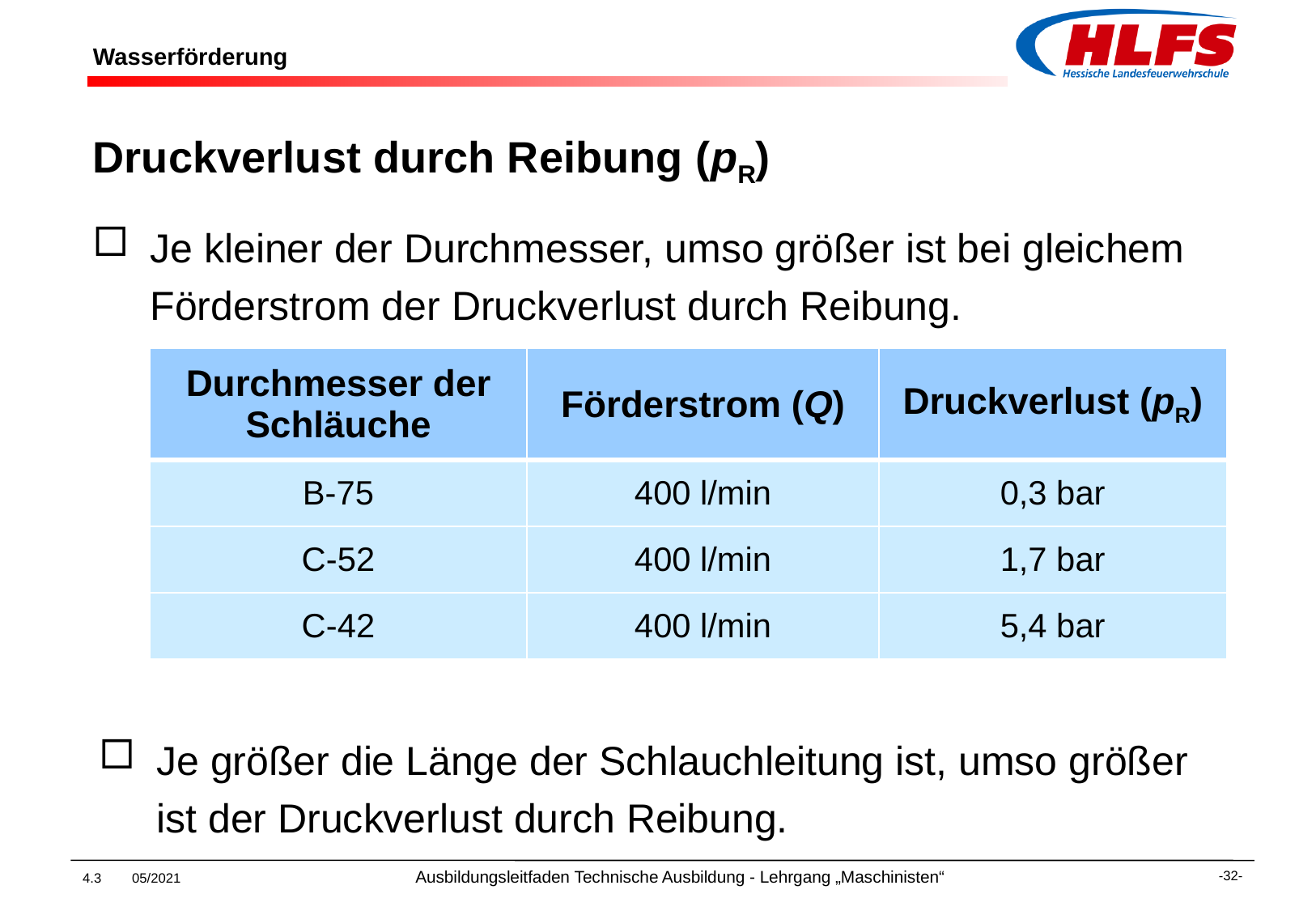

# Wasserförderung
Druckverlust durch Reibung (pR)
Je kleiner der Durchmesser, umso größer ist bei gleichem Förderstrom der Druckverlust durch Reibung.
| Durchmesser der Schläuche | Förderstrom (Q) | Druckverlust (pR) |
| --- | --- | --- |
| B-75 | 400 l/min | 0,3 bar |
| C-52 | 400 l/min | 1,7 bar |
| C-42 | 400 l/min | 5,4 bar |
Je größer die Länge der Schlauchleitung ist, umso größer ist der Druckverlust durch Reibung.
4.3        05/2021                                                             Ausbildungsleitfaden Technische Ausbildung - Lehrgang „Maschinisten“
-32-